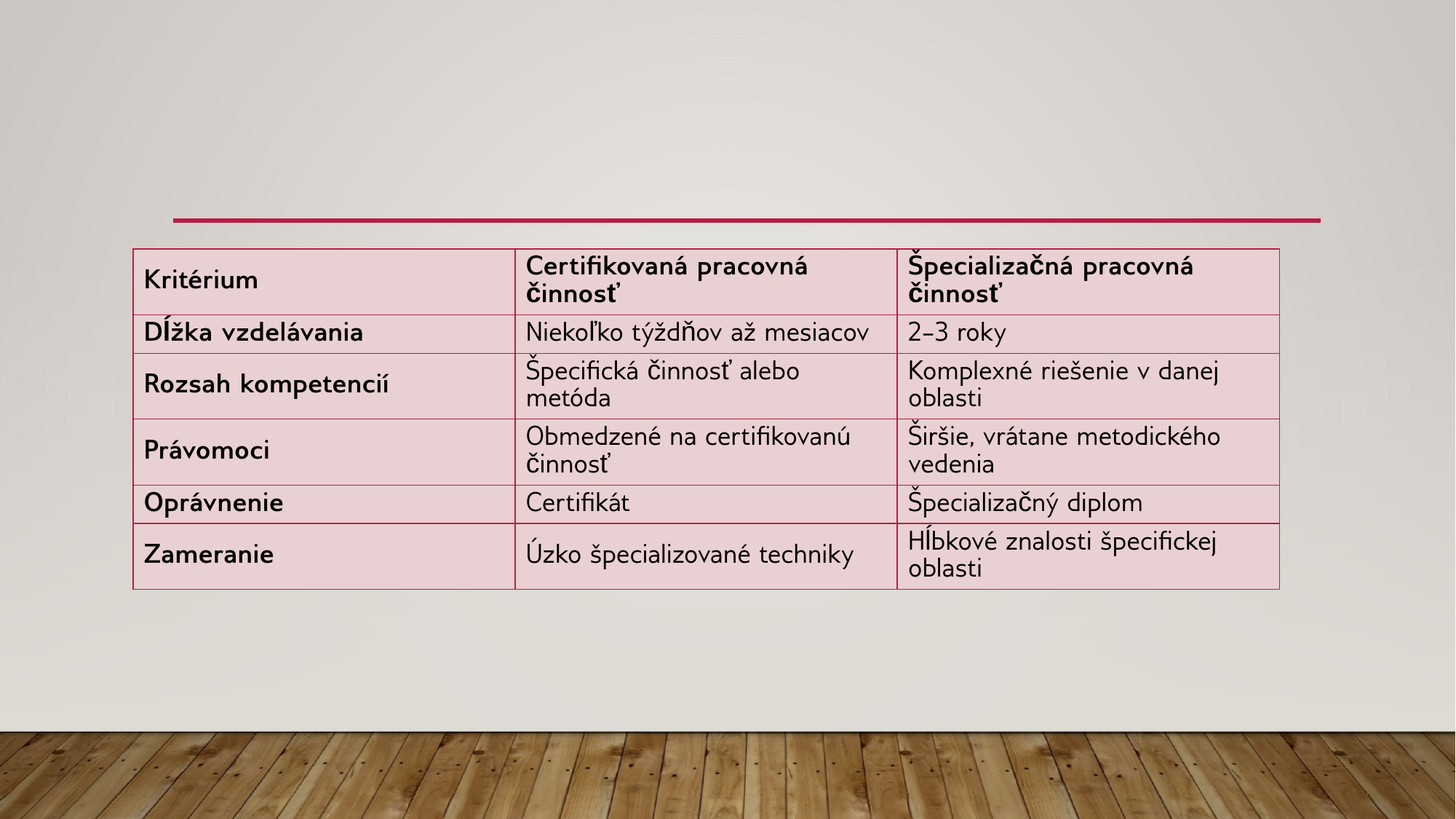

#
| Kritérium | Certifikovaná pracovná činnosť | Špecializačná pracovná činnosť |
| --- | --- | --- |
| Dĺžka vzdelávania | Niekoľko týždňov až mesiacov | 2–3 roky |
| Rozsah kompetencií | Špecifická činnosť alebo metóda | Komplexné riešenie v danej oblasti |
| Právomoci | Obmedzené na certifikovanú činnosť | Širšie, vrátane metodického vedenia |
| Oprávnenie | Certifikát | Špecializačný diplom |
| Zameranie | Úzko špecializované techniky | Hĺbkové znalosti špecifickej oblasti |